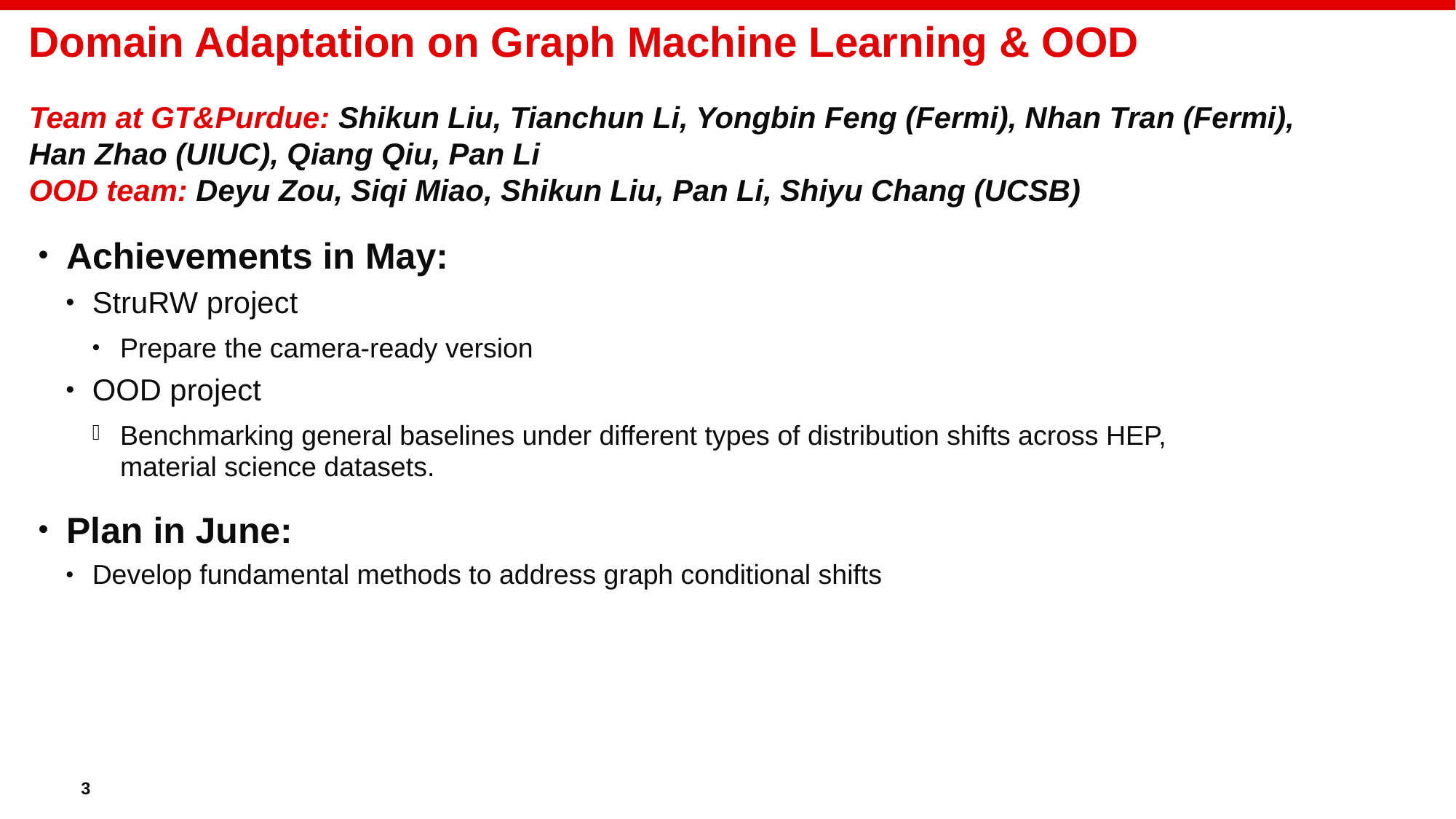

# Domain Adaptation on Graph Machine Learning & OOD
Team at GT&Purdue: Shikun Liu, Tianchun Li, Yongbin Feng (Fermi), Nhan Tran (Fermi), Han Zhao (UIUC), Qiang Qiu, Pan Li
OOD team: Deyu Zou, Siqi Miao, Shikun Liu, Pan Li, Shiyu Chang (UCSB)

Achievements in May:
StruRW project
Prepare the camera-ready version
OOD project
Benchmarking general baselines under different types of distribution shifts across HEP, material science datasets.
Plan in June:
Develop fundamental methods to address graph conditional shifts

3